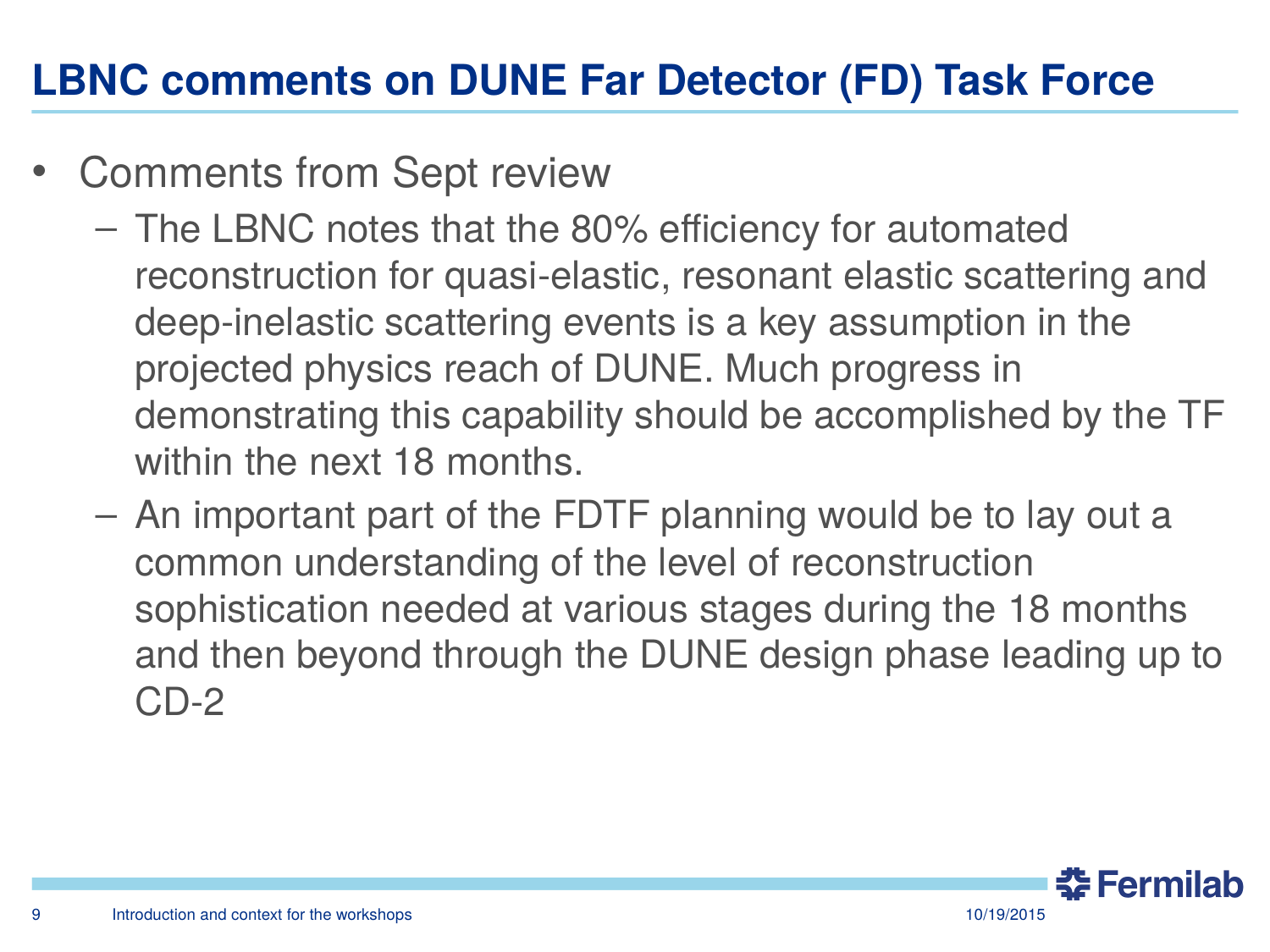

# LBNC comments on DUNE Far Detector (FD) Task Force
Comments from Sept review
The LBNC notes that the 80% efficiency for automated reconstruction for quasi-elastic, resonant elastic scattering and deep-inelastic scattering events is a key assumption in the projected physics reach of DUNE. Much progress in demonstrating this capability should be accomplished by the TF within the next 18 months.
An important part of the FDTF planning would be to lay out a common understanding of the level of reconstruction sophistication needed at various stages during the 18 months and then beyond through the DUNE design phase leading up to CD-2
9
Introduction and context for the workshops
10/19/2015